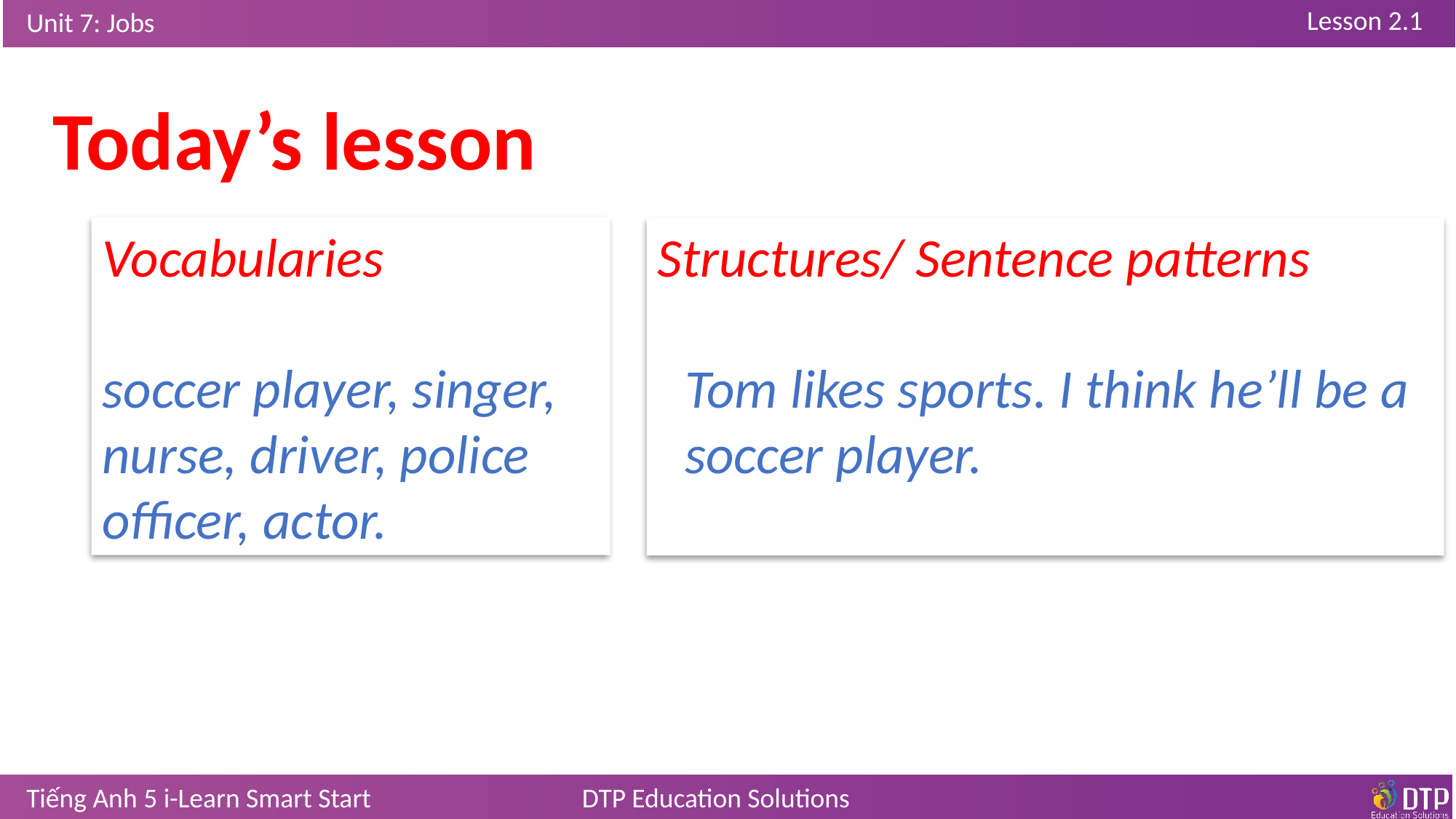

Today’s lesson
Vocabularies

soccer player, singer, nurse, driver, police officer, actor.
Structures/ Sentence patterns

Tom likes sports. I think he’ll be a soccer player.